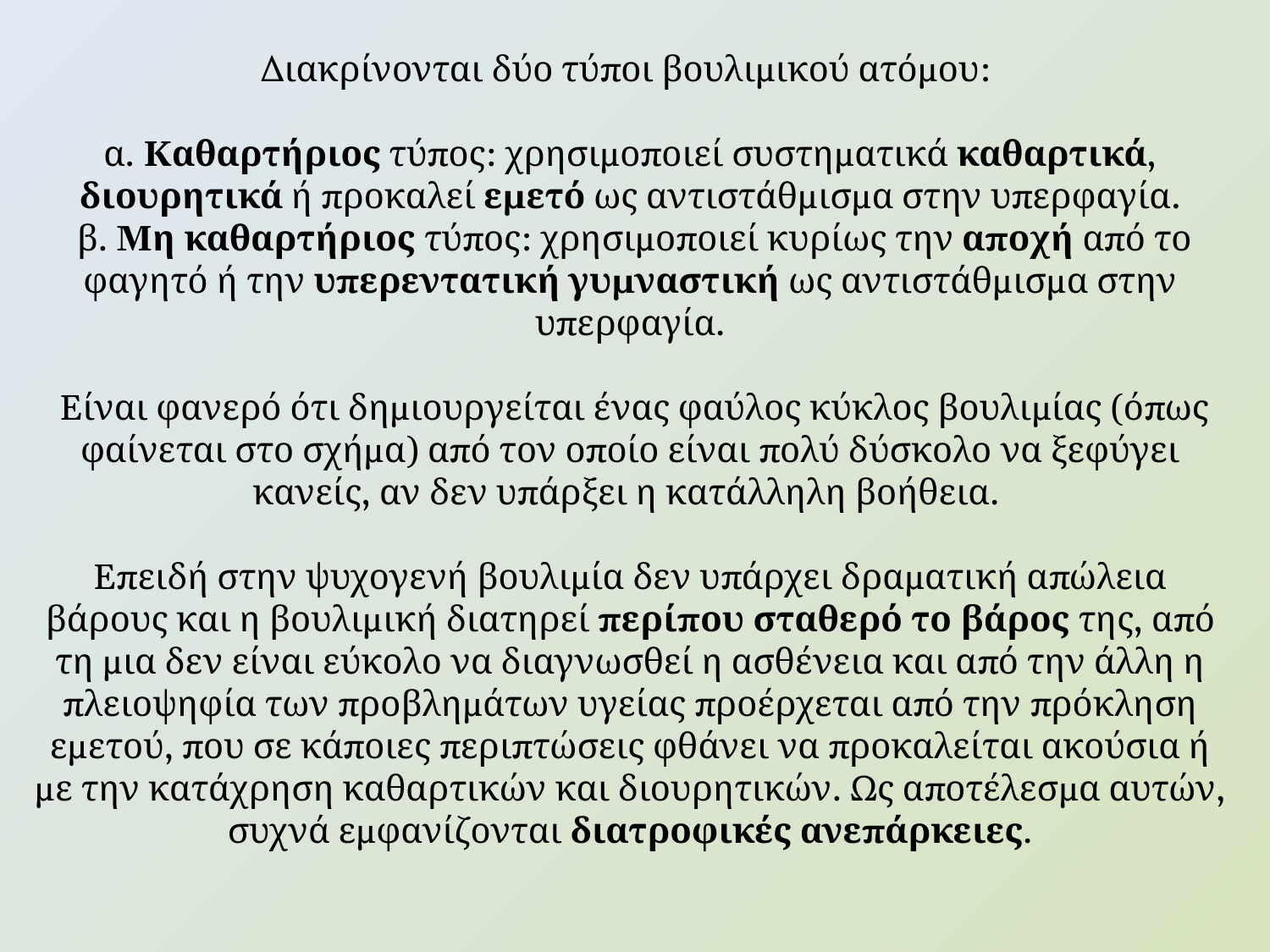

Διακρίνονται δύο τύποι βουλιμικού ατόμου:

α. Καθαρτήριος τύπος: χρησιμοποιεί συστηματικά καθαρτικά, διουρητικά ή προκαλεί εμετό ως αντιστάθμισμα στην υπερφαγία.
 β. Μη καθαρτήριος τύπος: χρησιμοποιεί κυρίως την αποχή από το φαγητό ή την υπερεντατική γυμναστική ως αντιστάθμισμα στην υπερφαγία.

 Είναι φανερό ότι δημιουργείται ένας φαύλος κύκλος βουλιμίας (όπως φαίνεται στο σχήμα) από τον οποίο είναι πολύ δύσκολο να ξεφύγει κανείς, αν δεν υπάρξει η κατάλληλη βοήθεια.

Επειδή στην ψυχογενή βουλιμία δεν υπάρχει δραματική απώλεια βάρους και η βουλιμική διατηρεί περίπου σταθερό το βάρος της, από τη μια δεν είναι εύκολο να διαγνωσθεί η ασθένεια και από την άλλη η πλειοψηφία των προβλημάτων υγείας προέρχεται από την πρόκληση εμετού, που σε κάποιες περιπτώσεις φθάνει να προκαλείται ακούσια ή με την κατάχρηση καθαρτικών και διουρητικών. Ως αποτέλεσμα αυτών, συχνά εμφανίζονται διατροφικές ανεπάρκειες.